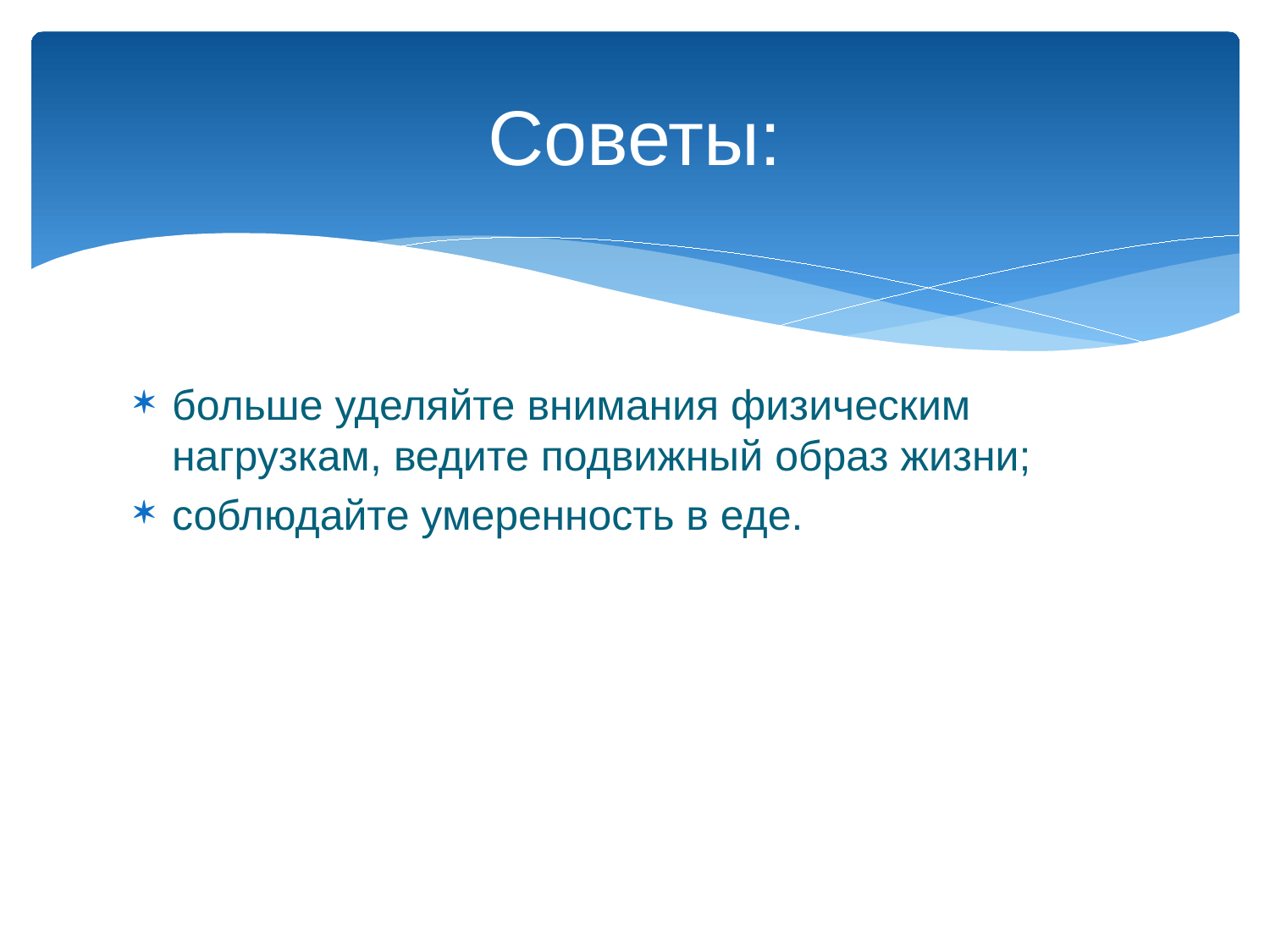

# Советы:
больше уделяйте внимания физическим нагрузкам, ведите подвижный образ жизни;
соблюдайте умеренность в еде.